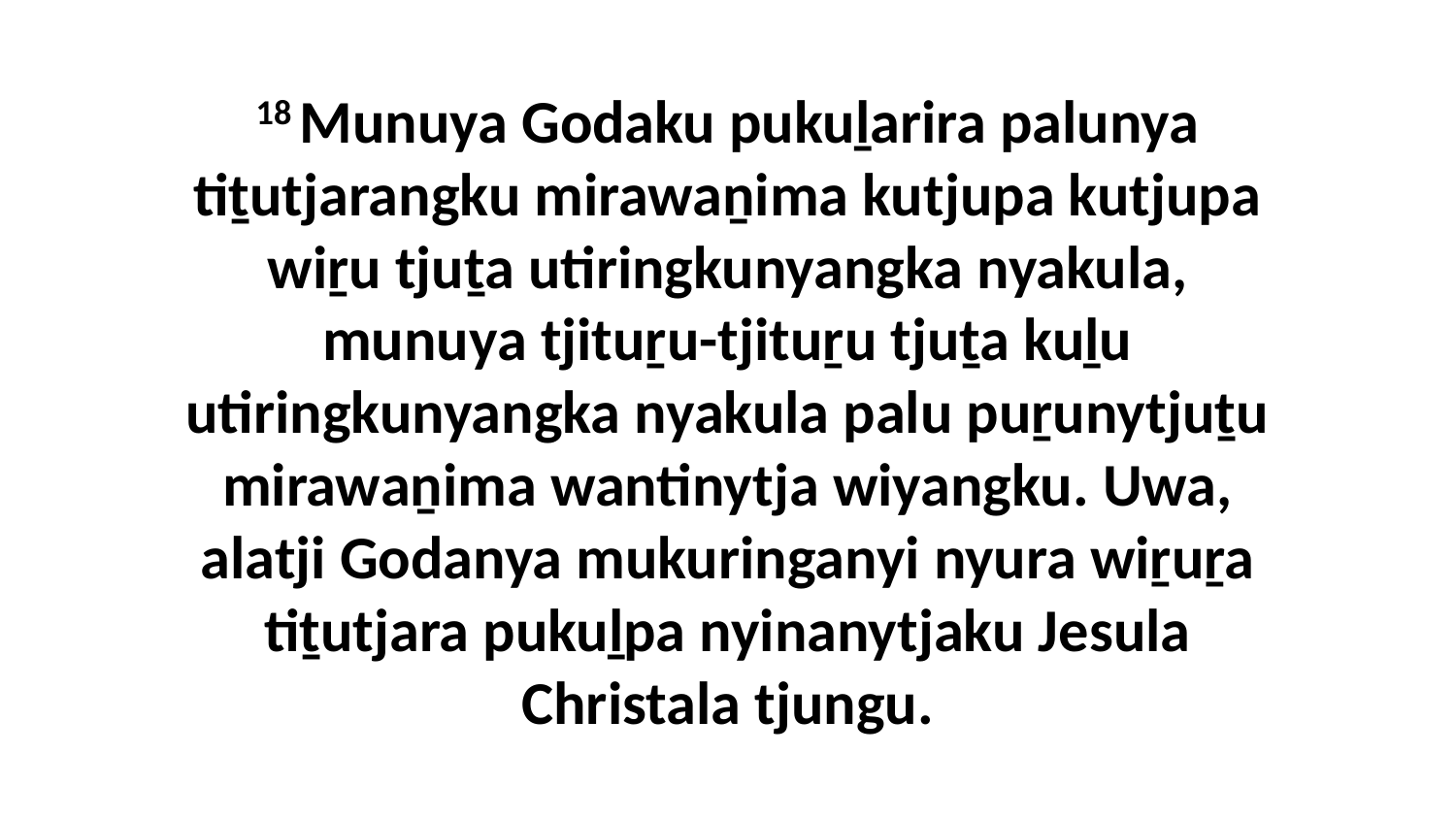

18 Munuya Godaku pukuḻarira palunya tiṯutjarangku mirawaṉima kutjupa kutjupa wiṟu tjuṯa utiringkunyangka nyakula, munuya tjituṟu-tjituṟu tjuṯa kuḻu utiringkunyangka nyakula palu puṟunytjuṯu mirawaṉima wantinytja wiyangku. Uwa, alatji Godanya mukuringanyi nyura wiṟuṟa tiṯutjara pukuḻpa nyinanytjaku Jesula Christala tjungu.